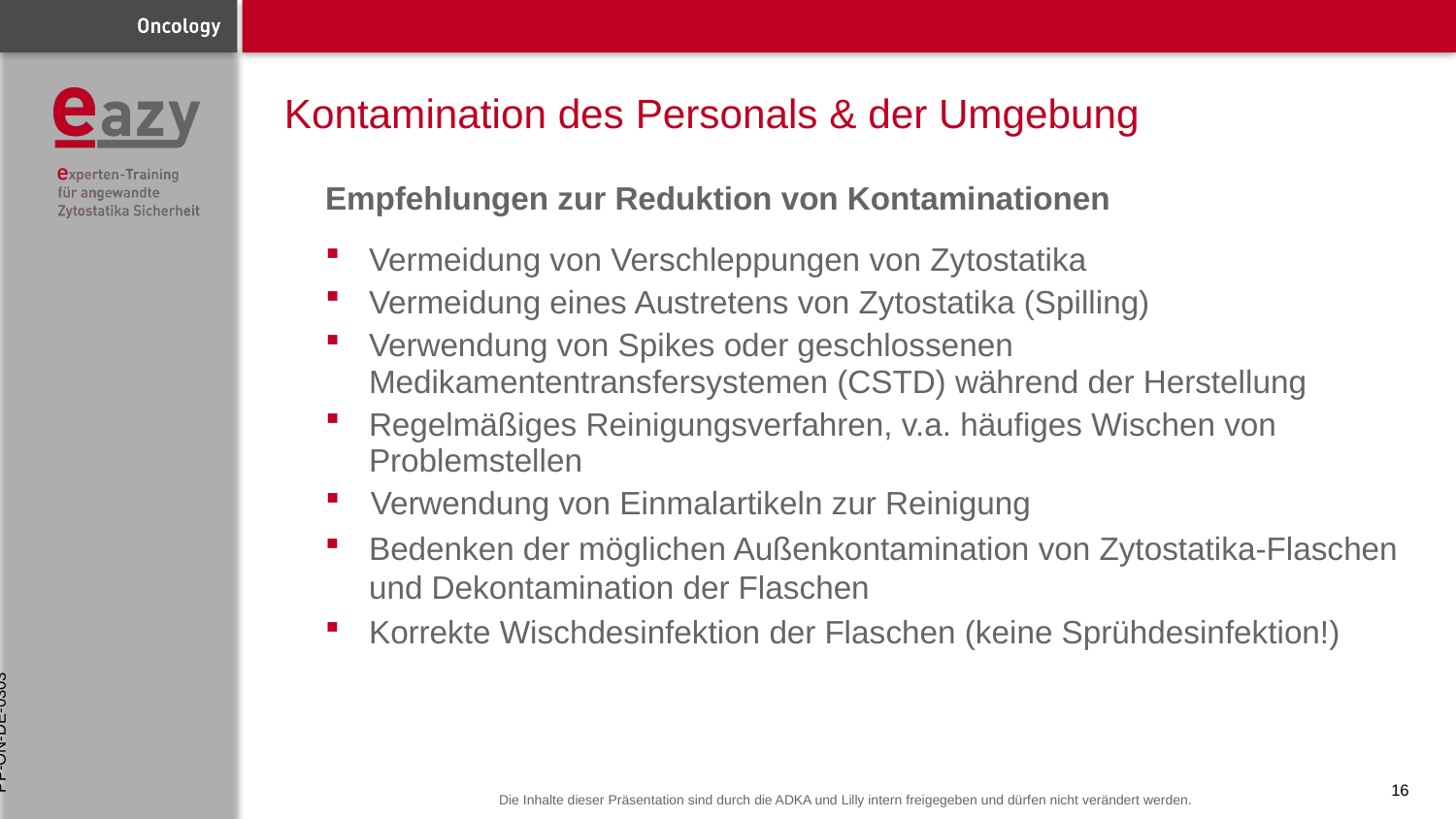

# Kontamination des Personals & der Umgebung
Empfehlungen zur Reduktion von Kontaminationen
Vermeidung von Verschleppungen von Zytostatika
Vermeidung eines Austretens von Zytostatika (Spilling)
Verwendung von Spikes oder geschlossenen Medikamententransfersystemen (CSTD) während der Herstellung
Regelmäßiges Reinigungsverfahren, v.a. häufiges Wischen von Problemstellen
Verwendung von Einmalartikeln zur Reinigung
Bedenken der möglichen Außenkontamination von Zytostatika-Flaschen und Dekontamination der Flaschen
Korrekte Wischdesinfektion der Flaschen (keine Sprühdesinfektion!)

PP-ON-DE-0303

16